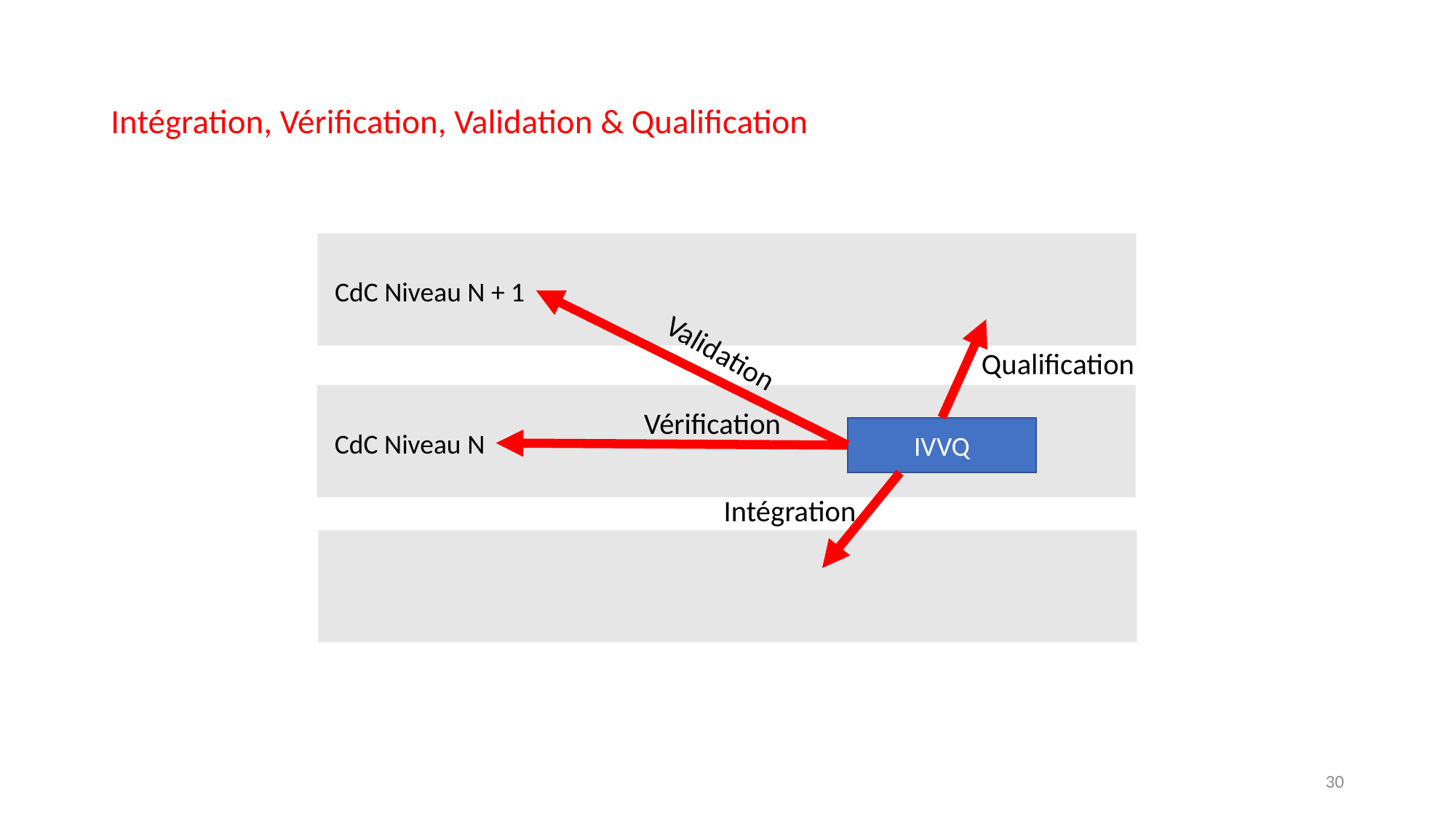

# Intégration, Vérification, Validation & Qualification

CdC Niveau N + 1
Validation
Qualification

Vérification
IVVQ
CdC Niveau N
Intégration

30